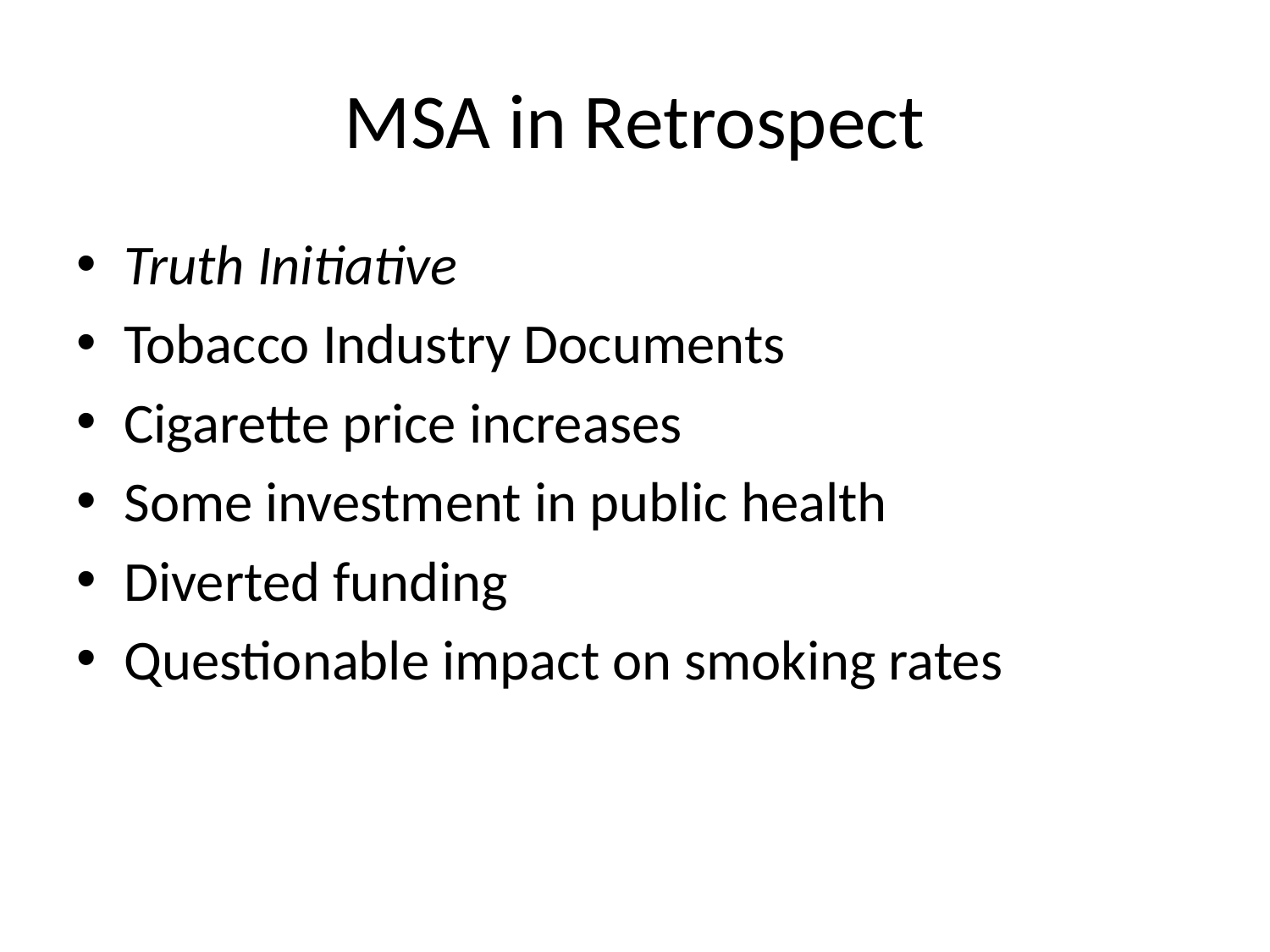

# MSA in Retrospect
Truth Initiative
Tobacco Industry Documents
Cigarette price increases
Some investment in public health
Diverted funding
Questionable impact on smoking rates